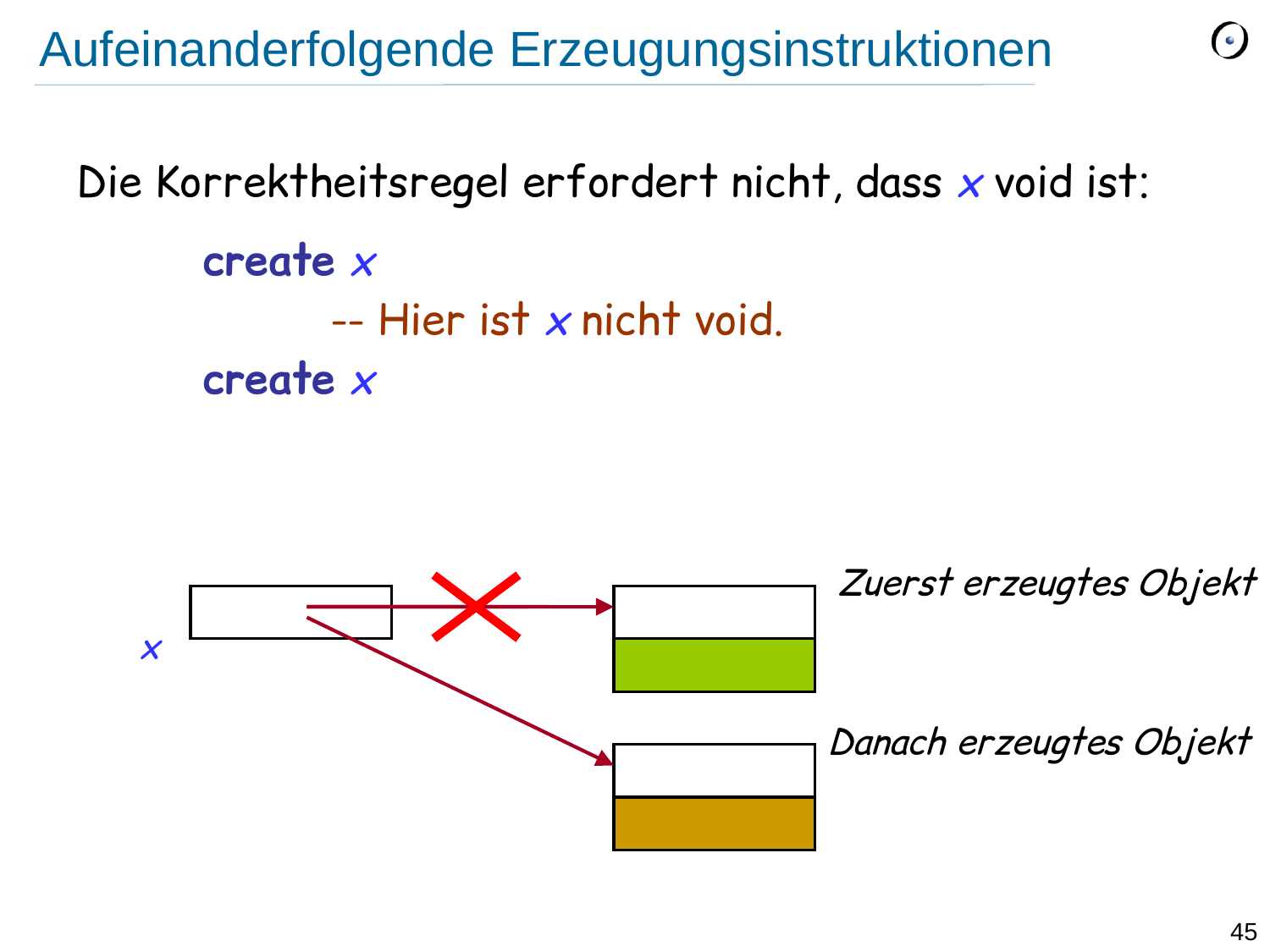

# Aufeinanderfolgende Erzeugungsinstruktionen
Die Korrektheitsregel erfordert nicht, dass x void ist:

	create x
		-- Hier ist x nicht void.
	create x

Zuerst erzeugtes Objekt
 x

Danach erzeugtes Objekt